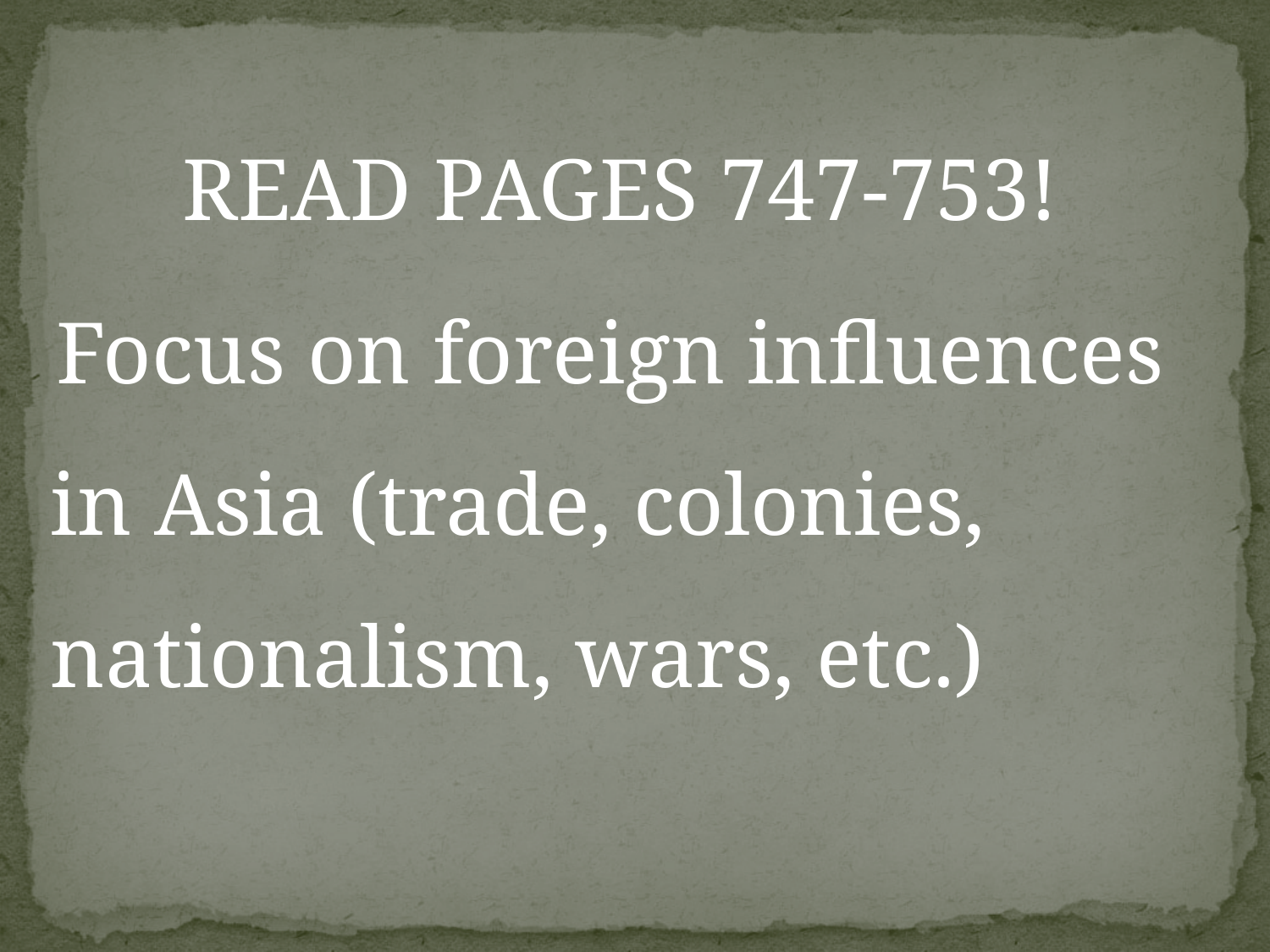

READ PAGES 747-753!
  Focus on foreign influences in Asia (trade, colonies, nationalism, wars, etc.)